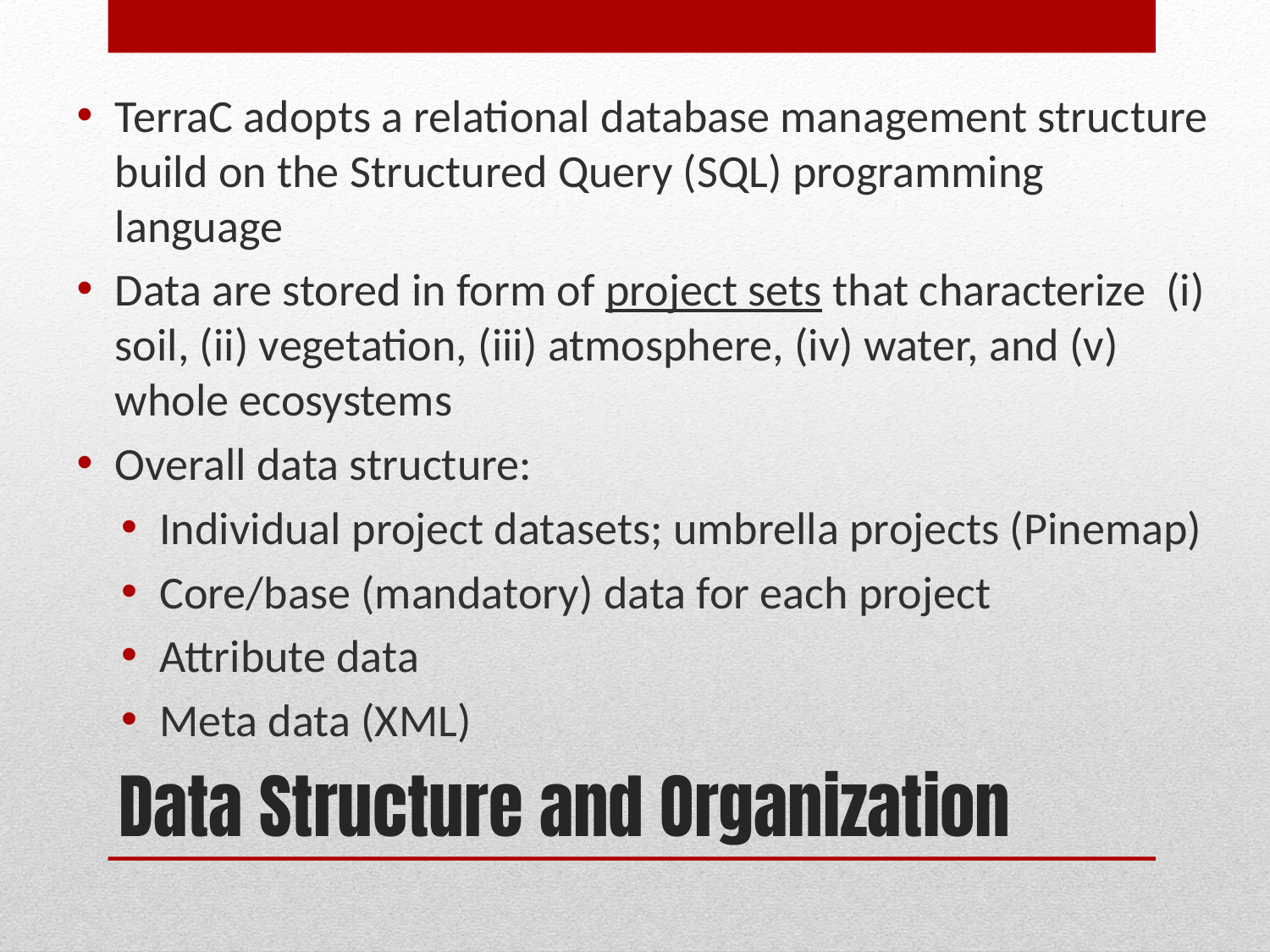

TerraC adopts a relational database management structure build on the Structured Query (SQL) programming language
Data are stored in form of project sets that characterize  (i) soil, (ii) vegetation, (iii) atmosphere, (iv) water, and (v) whole ecosystems
Overall data structure:
Individual project datasets; umbrella projects (Pinemap)
Core/base (mandatory) data for each project
Attribute data
Meta data (XML)

# Data Structure and Organization